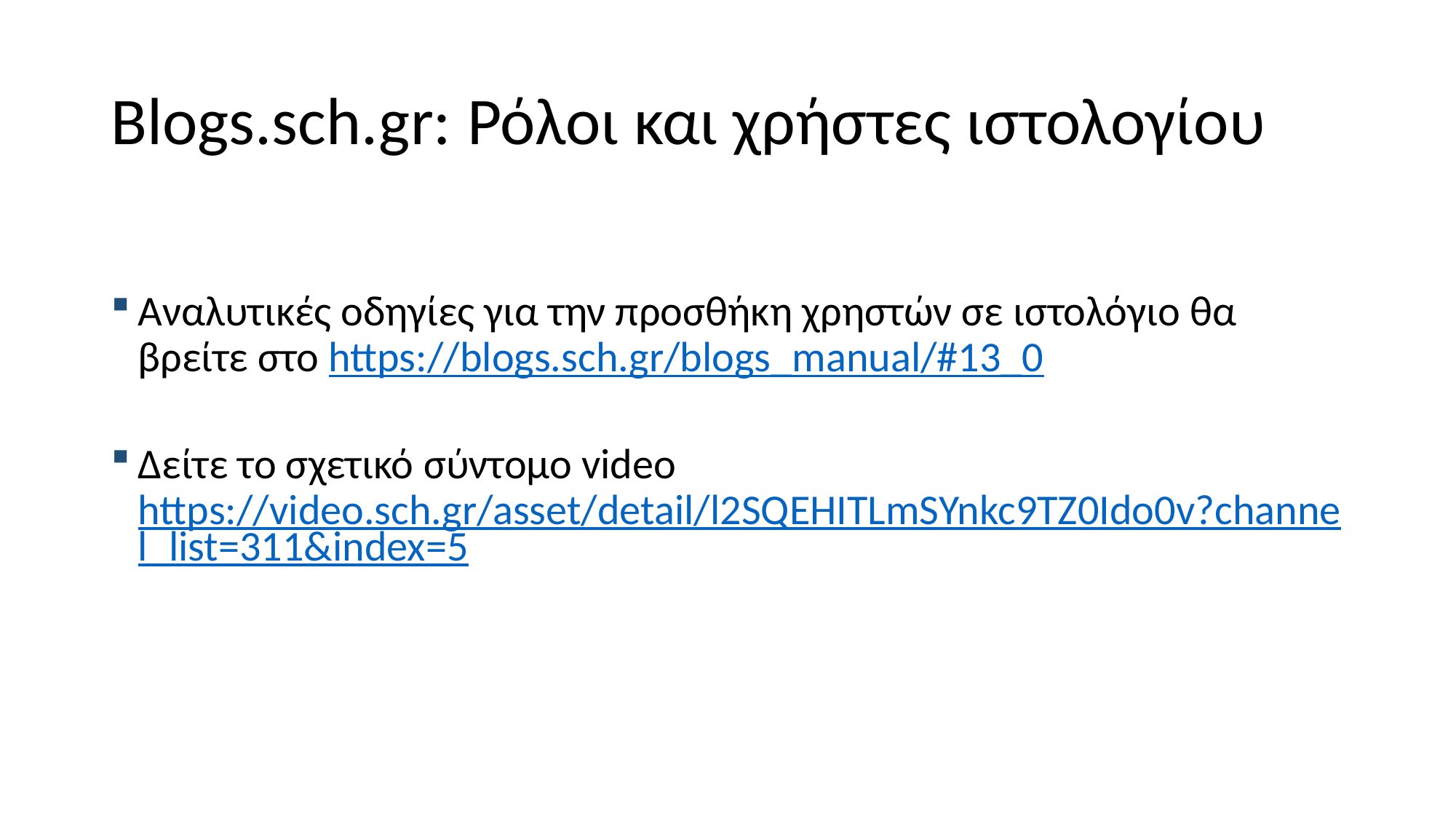

# Blogs.sch.gr: Ρόλοι και χρήστες ιστολογίου

Αναλυτικές οδηγίες για την προσθήκη χρηστών σε ιστολόγιο θα βρείτε στο https://blogs.sch.gr/blogs_manual/#13_0
Δείτε το σχετικό σύντομο video https://video.sch.gr/asset/detail/l2SQEHITLmSYnkc9TZ0Ido0v?channel_list=311&index=5